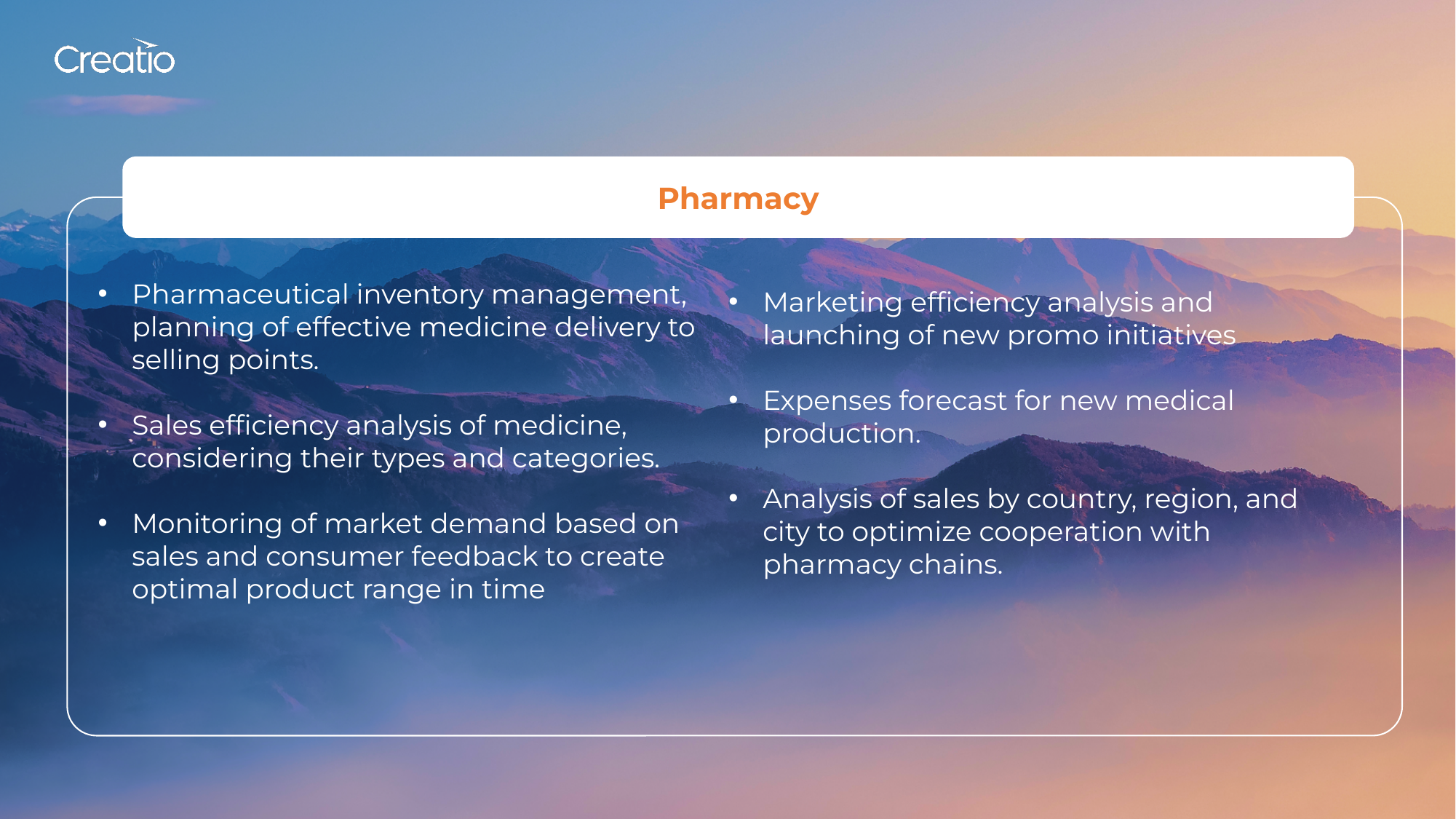

Pharmacy

Pharmaceutical inventory management, planning of effective medicine delivery to selling points.

Sales efficiency analysis of medicine, considering their types and categories.

Monitoring of market demand based on sales and consumer feedback to create optimal product range in time
Marketing efficiency analysis and launching of new promo initiatives

Expenses forecast for new medical production.

Analysis of sales by country, region, and city to optimize cooperation with pharmacy chains.